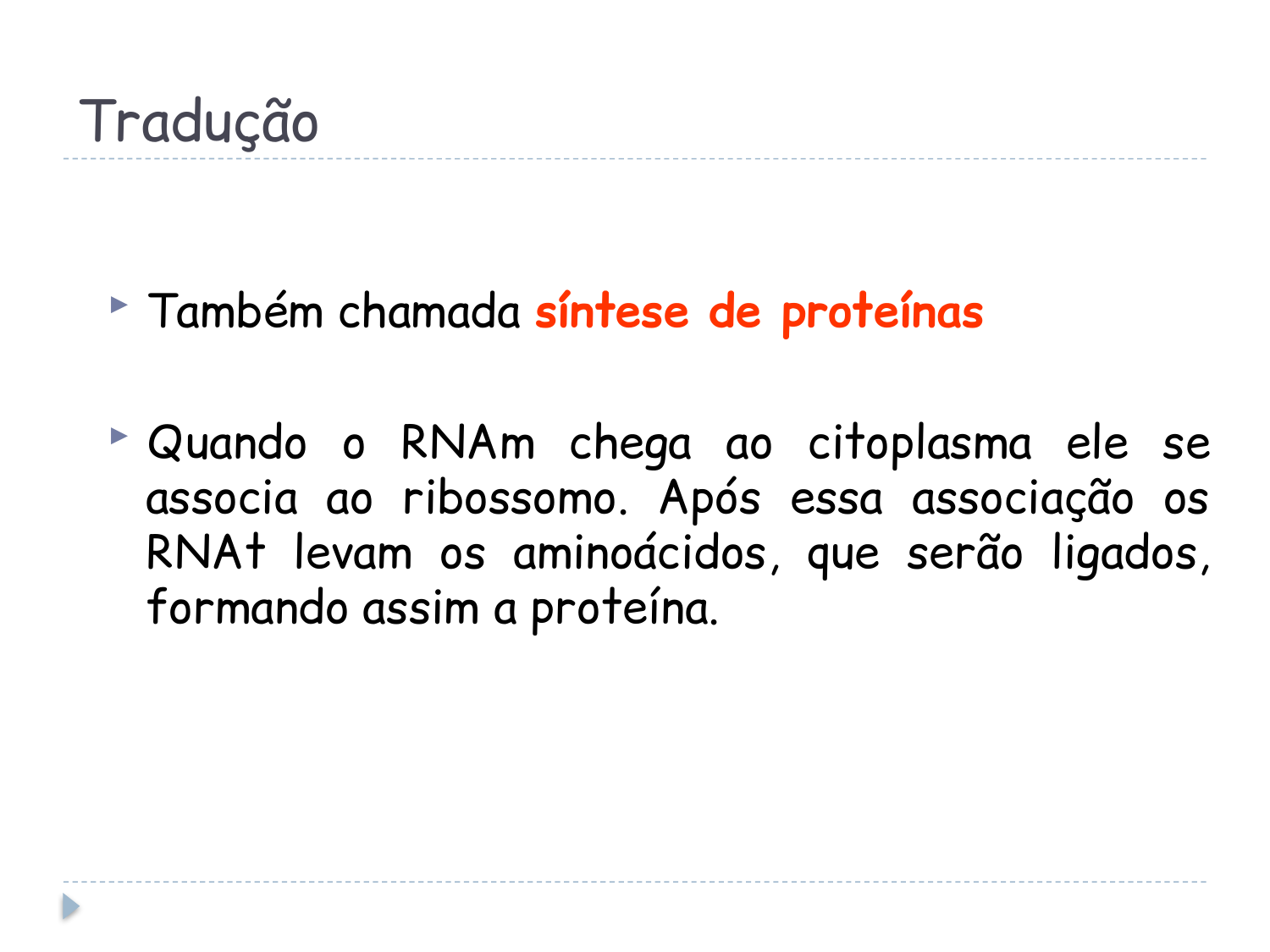

# Tradução
Também chamada síntese de proteínas

Quando o RNAm chega ao citoplasma ele se associa ao ribossomo. Após essa associação os RNAt levam os aminoácidos, que serão ligados, formando assim a proteína.